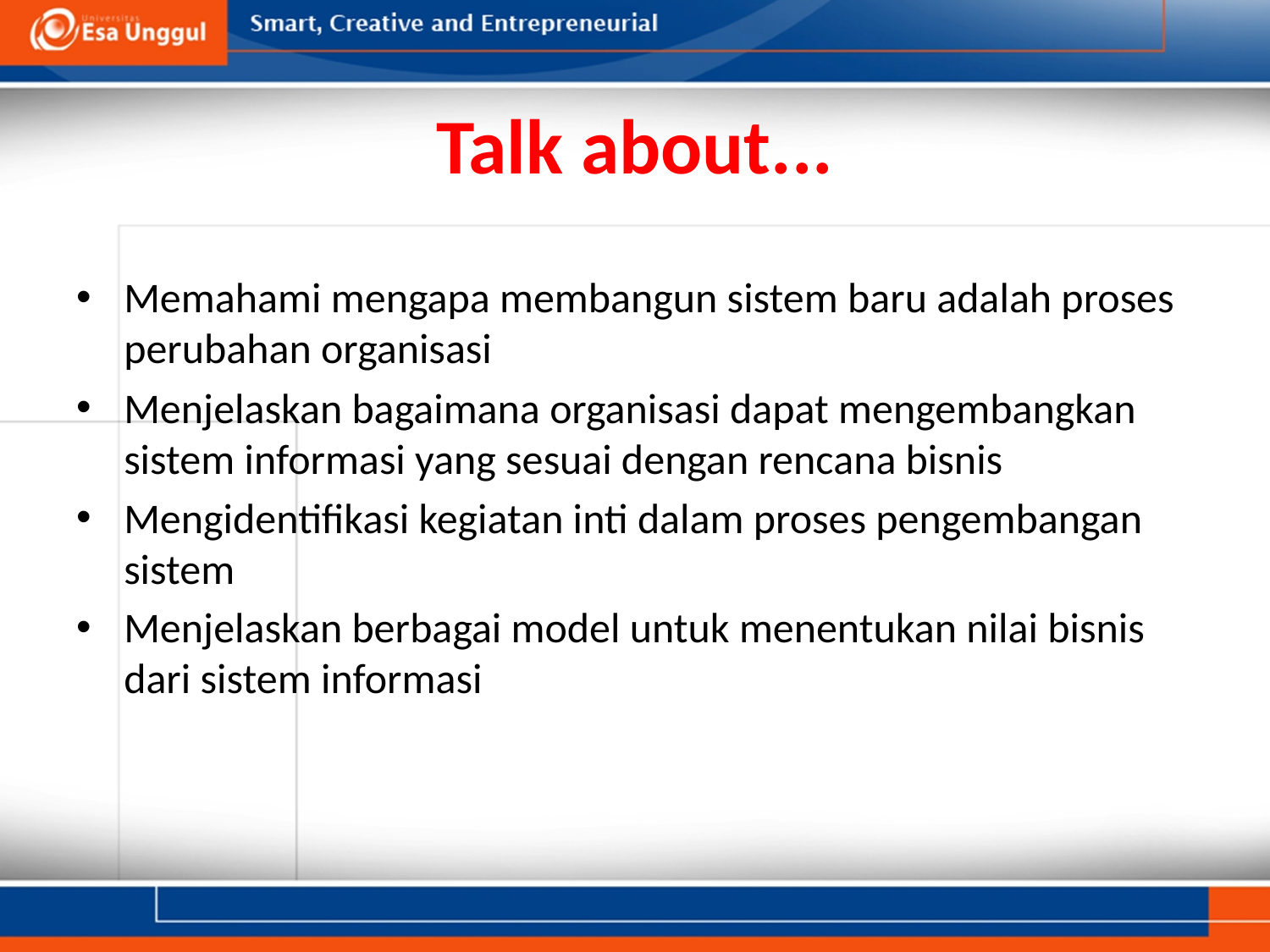

# Talk about...
Memahami mengapa membangun sistem baru adalah proses perubahan organisasi
Menjelaskan bagaimana organisasi dapat mengembangkan sistem informasi yang sesuai dengan rencana bisnis
Mengidentifikasi kegiatan inti dalam proses pengembangan sistem
Menjelaskan berbagai model untuk menentukan nilai bisnis dari sistem informasi